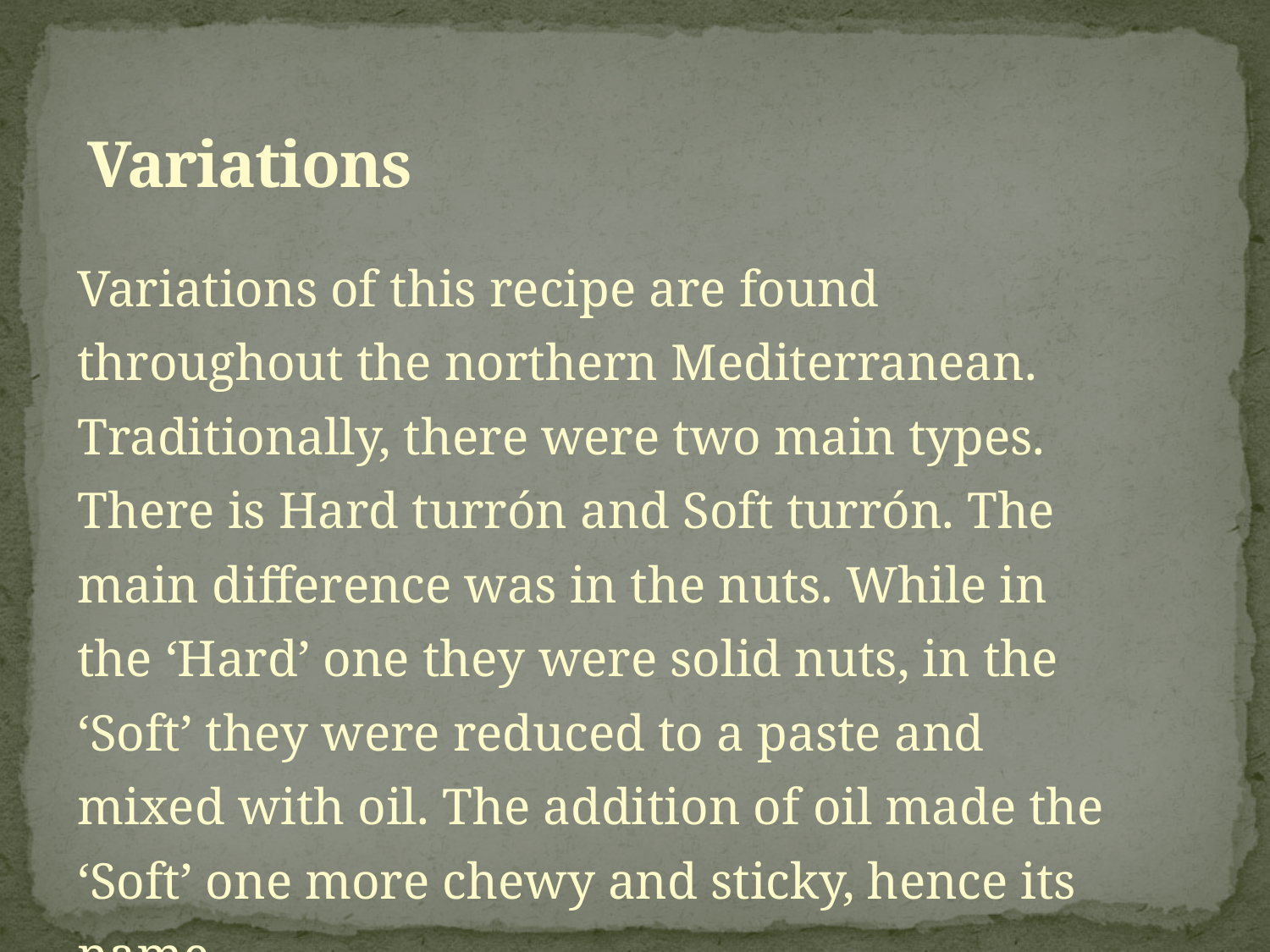

# Variations
Variations of this recipe are found throughout the northern Mediterranean. Traditionally, there were two main types. There is Hard turrón and Soft turrón. The main difference was in the nuts. While in the ‘Hard’ one they were solid nuts, in the ‘Soft’ they were reduced to a paste and mixed with oil. The addition of oil made the ‘Soft’ one more chewy and sticky, hence its name.